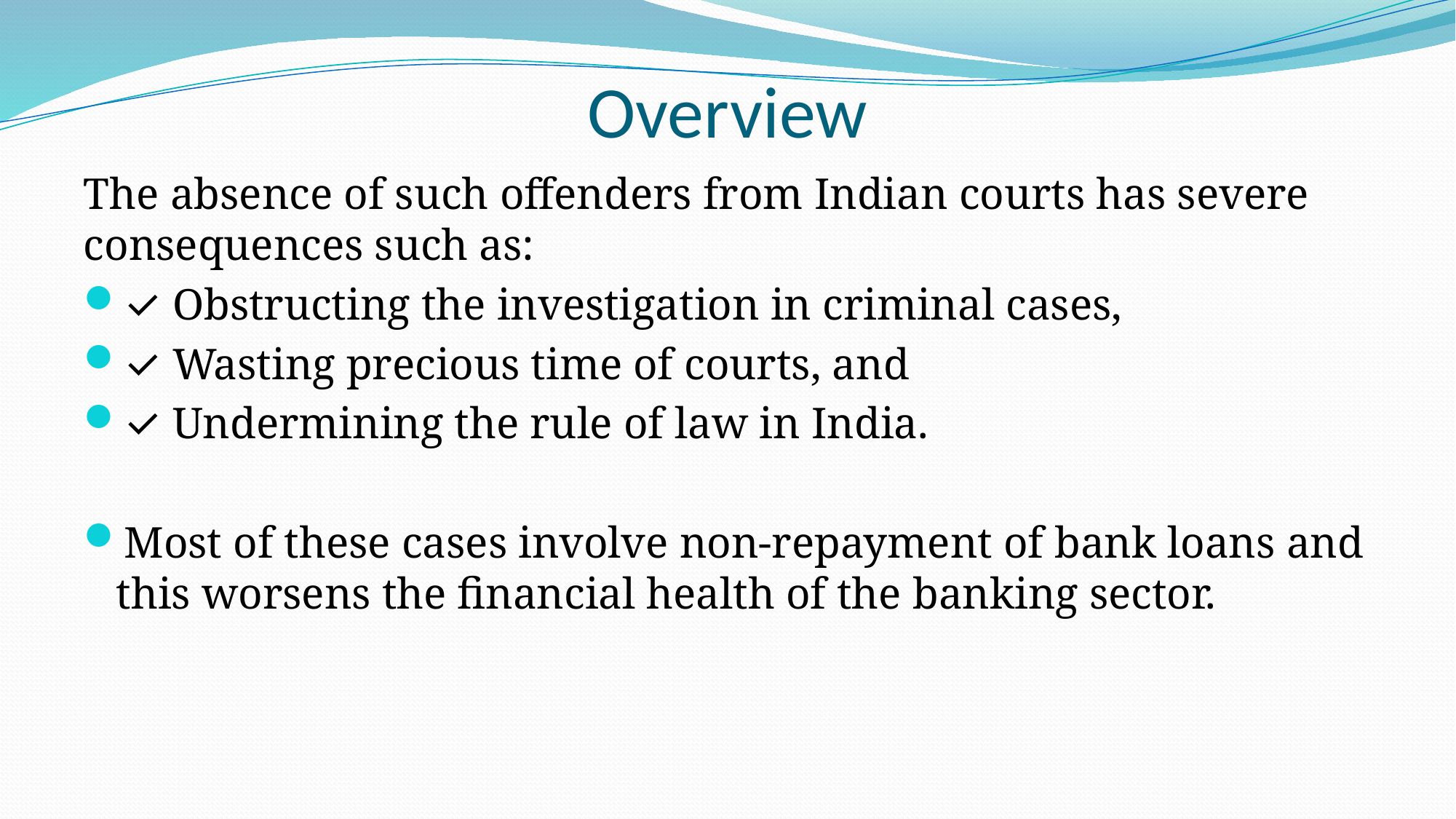

# Overview
The absence of such offenders from Indian courts has severe consequences such as:
✓ Obstructing the investigation in criminal cases,
✓ Wasting precious time of courts, and
✓ Undermining the rule of law in India.

Most of these cases involve non-repayment of bank loans and this worsens the financial health of the banking sector.